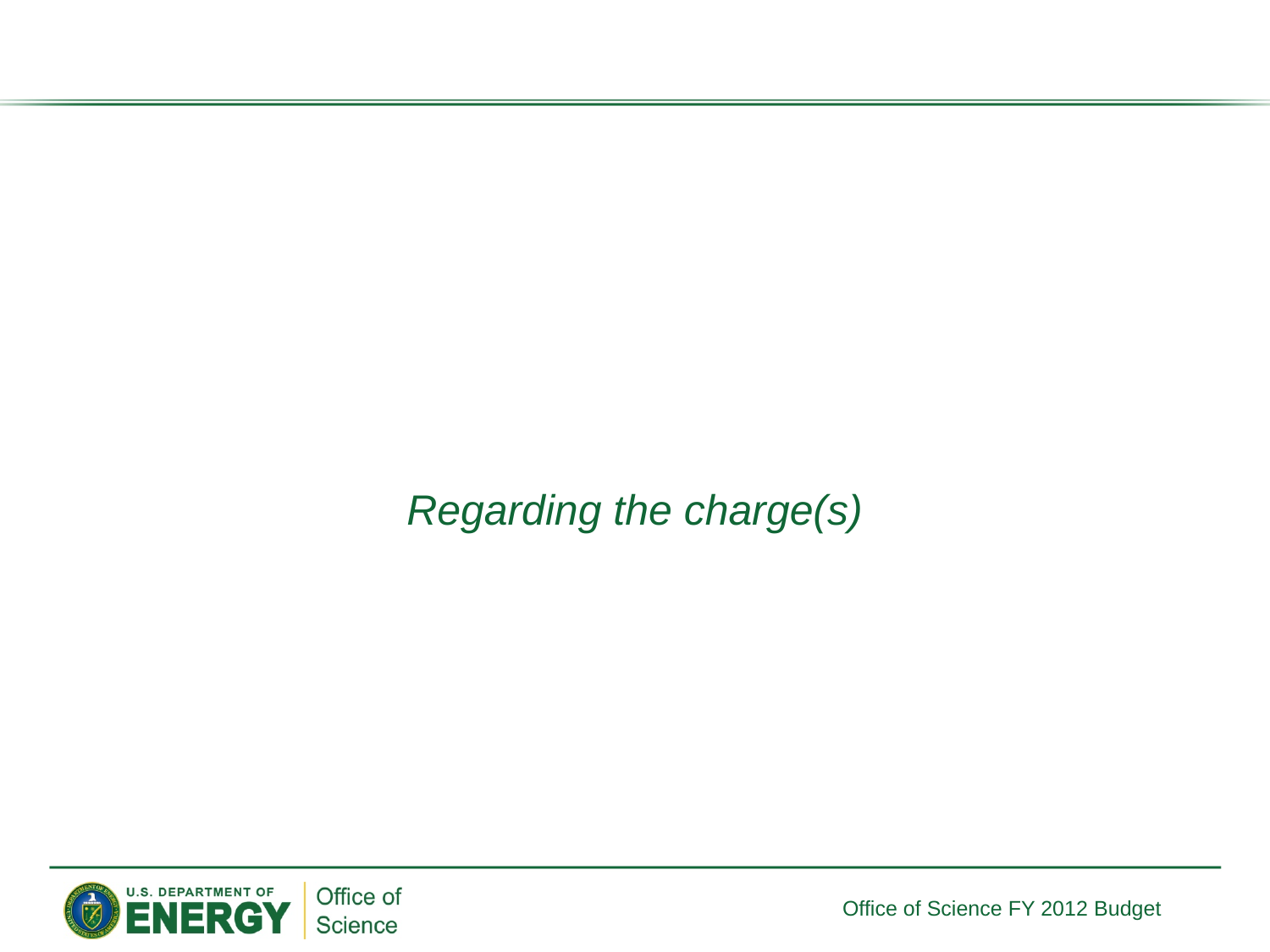

# Regarding the charge(s)
Office of Science FY 2012 Budget